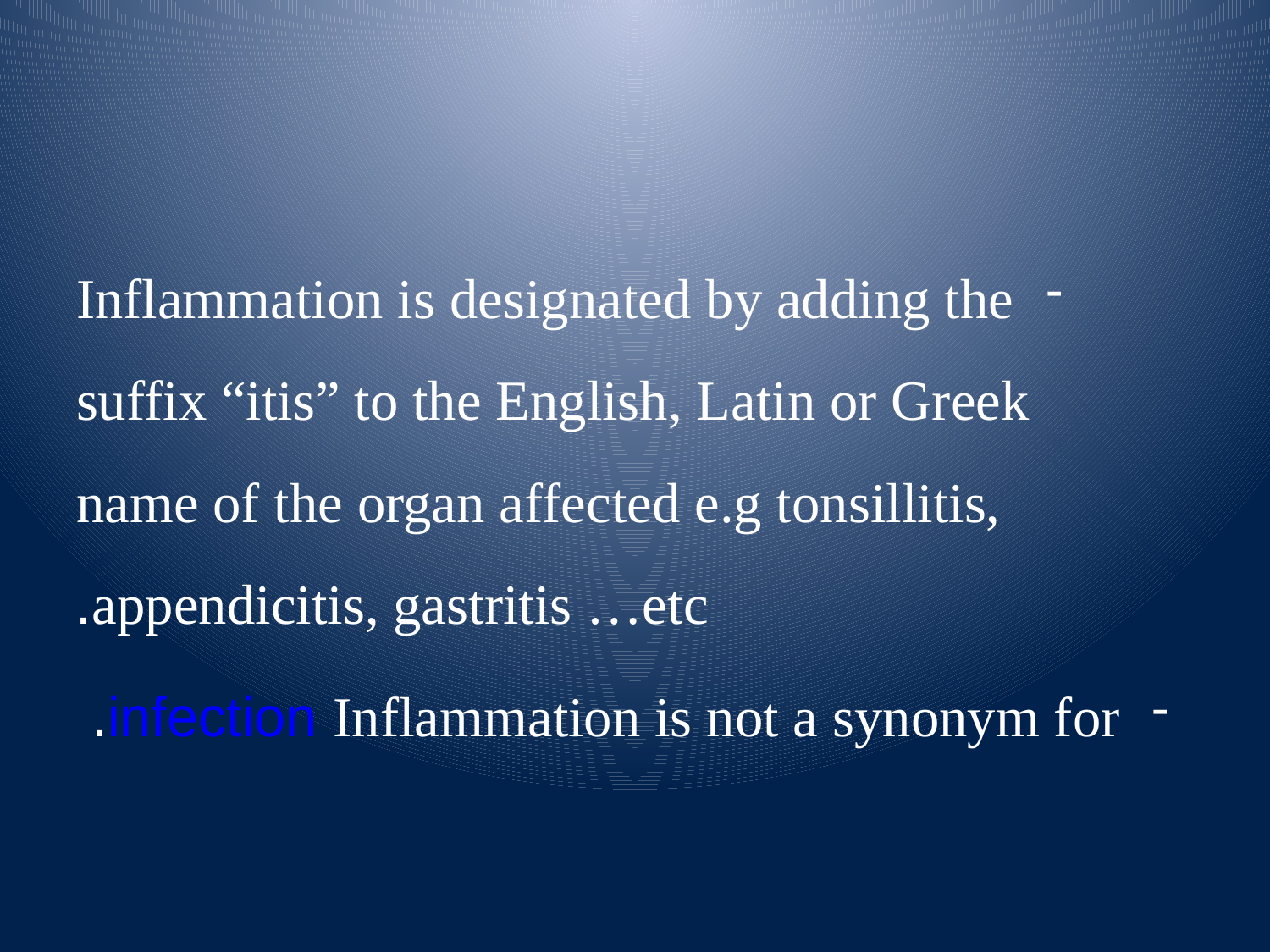

Inflammation is designated by adding the suffix “itis” to the English, Latin or Greek name of the organ affected e.g tonsillitis, appendicitis, gastritis …etc.
Inflammation is not a synonym for infection.